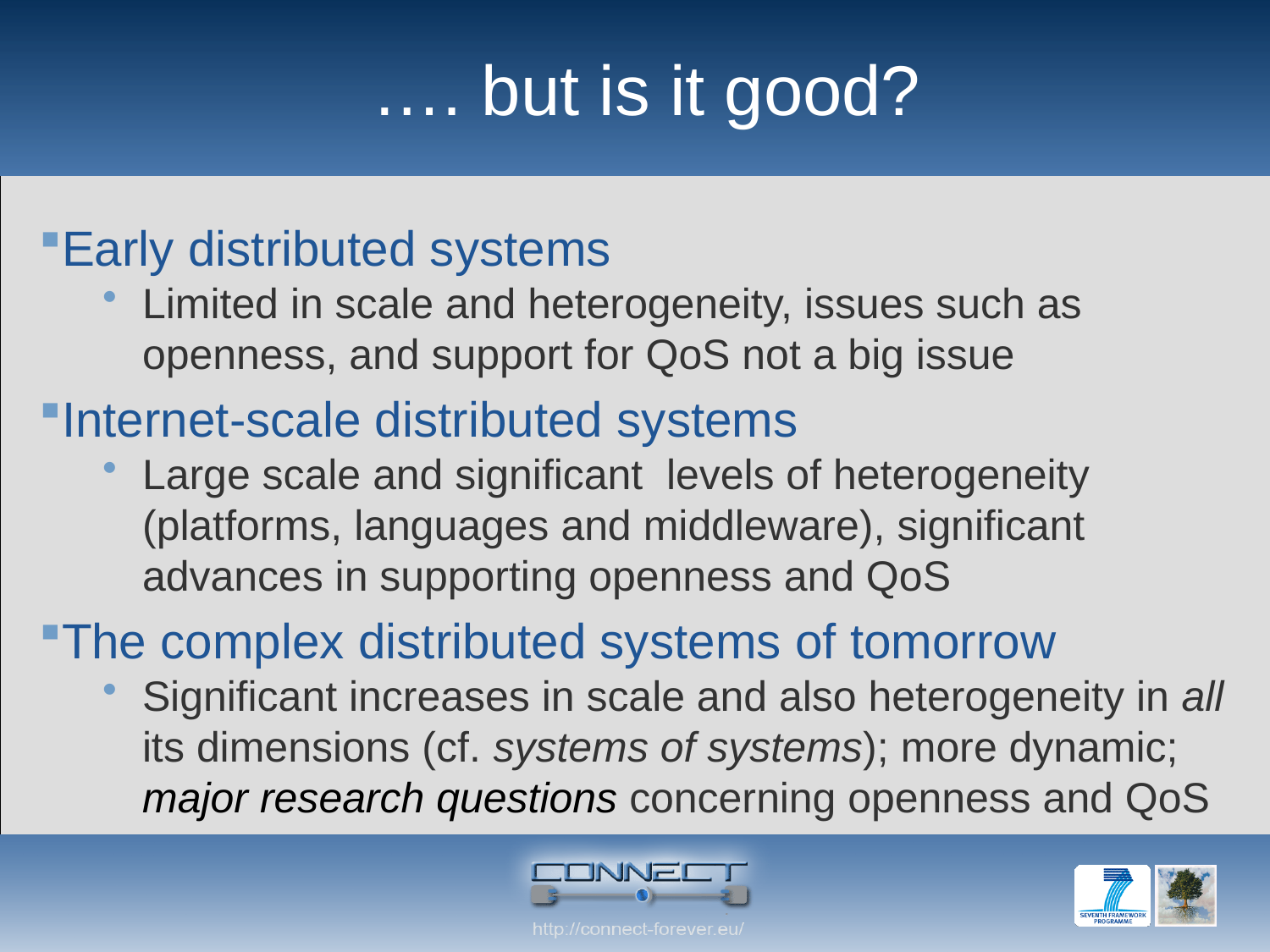

# …. but is it good?
Early distributed systems
Limited in scale and heterogeneity, issues such as openness, and support for QoS not a big issue
Internet-scale distributed systems
Large scale and significant  levels of heterogeneity (platforms, languages and middleware), significant advances in supporting openness and QoS
The complex distributed systems of tomorrow
Significant increases in scale and also heterogeneity in all its dimensions (cf. systems of systems); more dynamic; major research questions concerning openness and QoS